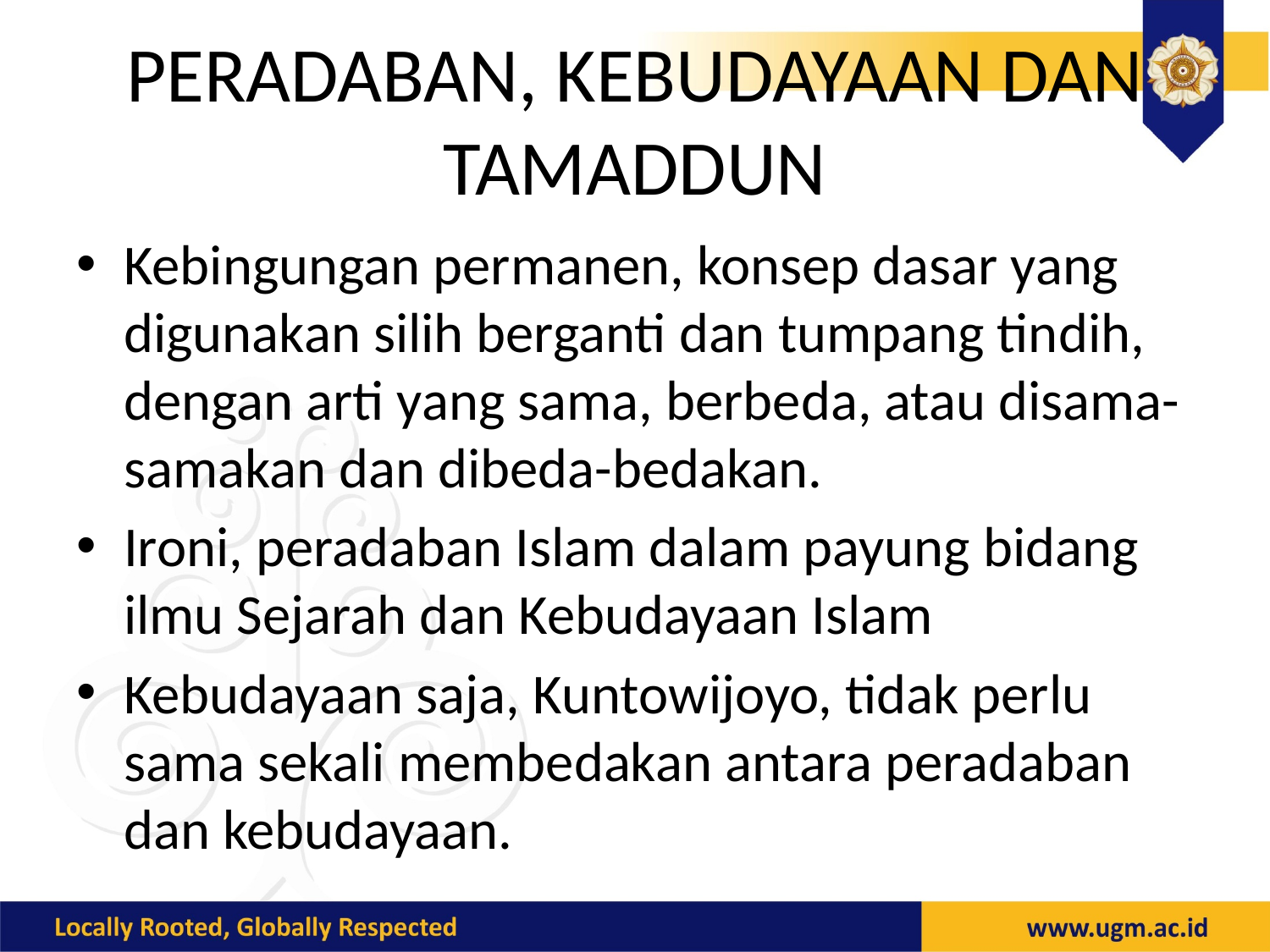

# PERADABAN, KEBUDAYAAN DAN TAMADDUN
Kebingungan permanen, konsep dasar yang digunakan silih berganti dan tumpang tindih, dengan arti yang sama, berbeda, atau disama-samakan dan dibeda-bedakan.
Ironi, peradaban Islam dalam payung bidang ilmu Sejarah dan Kebudayaan Islam
Kebudayaan saja, Kuntowijoyo, tidak perlu sama sekali membedakan antara peradaban dan kebudayaan.